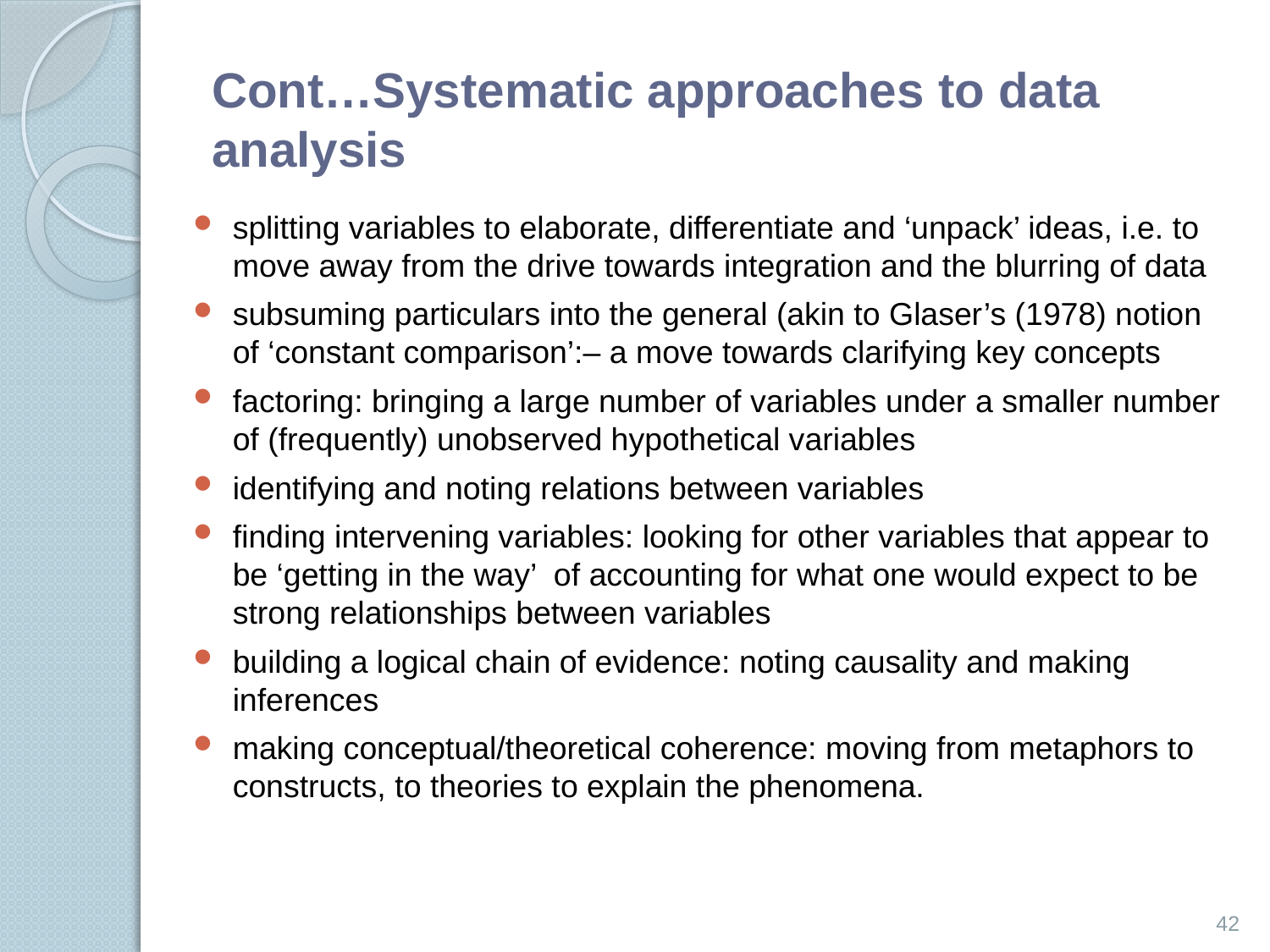

# Cont…Systematic approaches to data analysis
splitting variables to elaborate, differentiate and ‘unpack’ ideas, i.e. to move away from the drive towards integration and the blurring of data
subsuming particulars into the general (akin to Glaser’s (1978) notion of ‘constant comparison’:– a move towards clarifying key concepts
factoring: bringing a large number of variables under a smaller number of (frequently) unobserved hypothetical variables
identifying and noting relations between variables
ﬁnding intervening variables: looking for other variables that appear to be ‘getting in the way’  of accounting for what one would expect to be strong relationships between variables
building a logical chain of evidence: noting causality and making inferences
making conceptual/theoretical coherence: moving from metaphors to constructs, to theories to explain the phenomena.

42